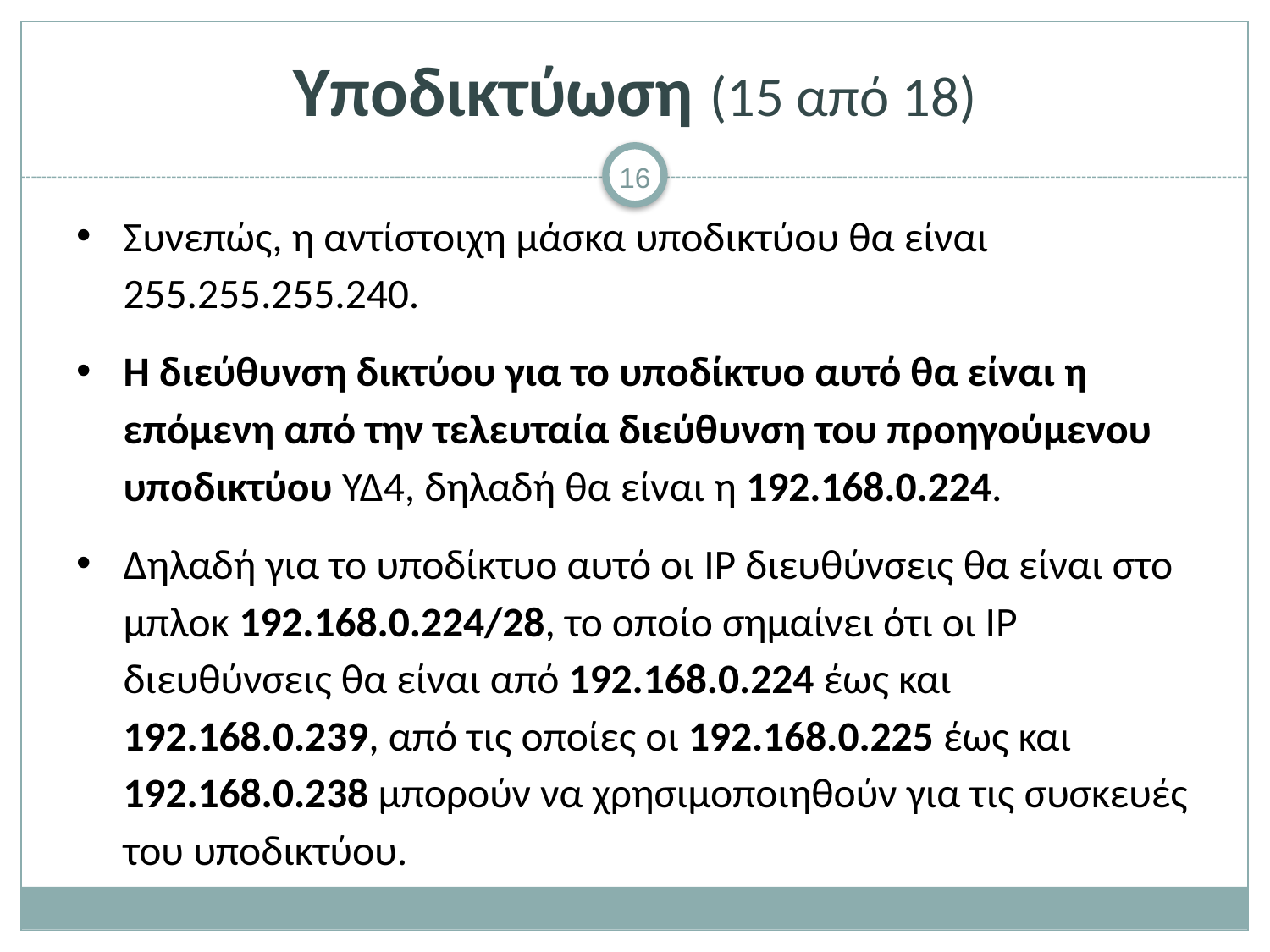

# Υποδικτύωση (15 από 18)
Συνεπώς, η αντίστοιχη μάσκα υποδικτύου θα είναι 255.255.255.240.
Η διεύθυνση δικτύου για το υποδίκτυο αυτό θα είναι η επόμενη από την τελευταία διεύθυνση του προηγούμενου υποδικτύου ΥΔ4, δηλαδή θα είναι η 192.168.0.224.
Δηλαδή για το υποδίκτυο αυτό οι IP διευθύνσεις θα είναι στο μπλοκ 192.168.0.224/28, το οποίο σημαίνει ότι οι IP διευθύνσεις θα είναι από 192.168.0.224 έως και 192.168.0.239, από τις οποίες οι 192.168.0.225 έως και 192.168.0.238 μπορούν να χρησιμοποιηθούν για τις συσκευές του υποδικτύου.